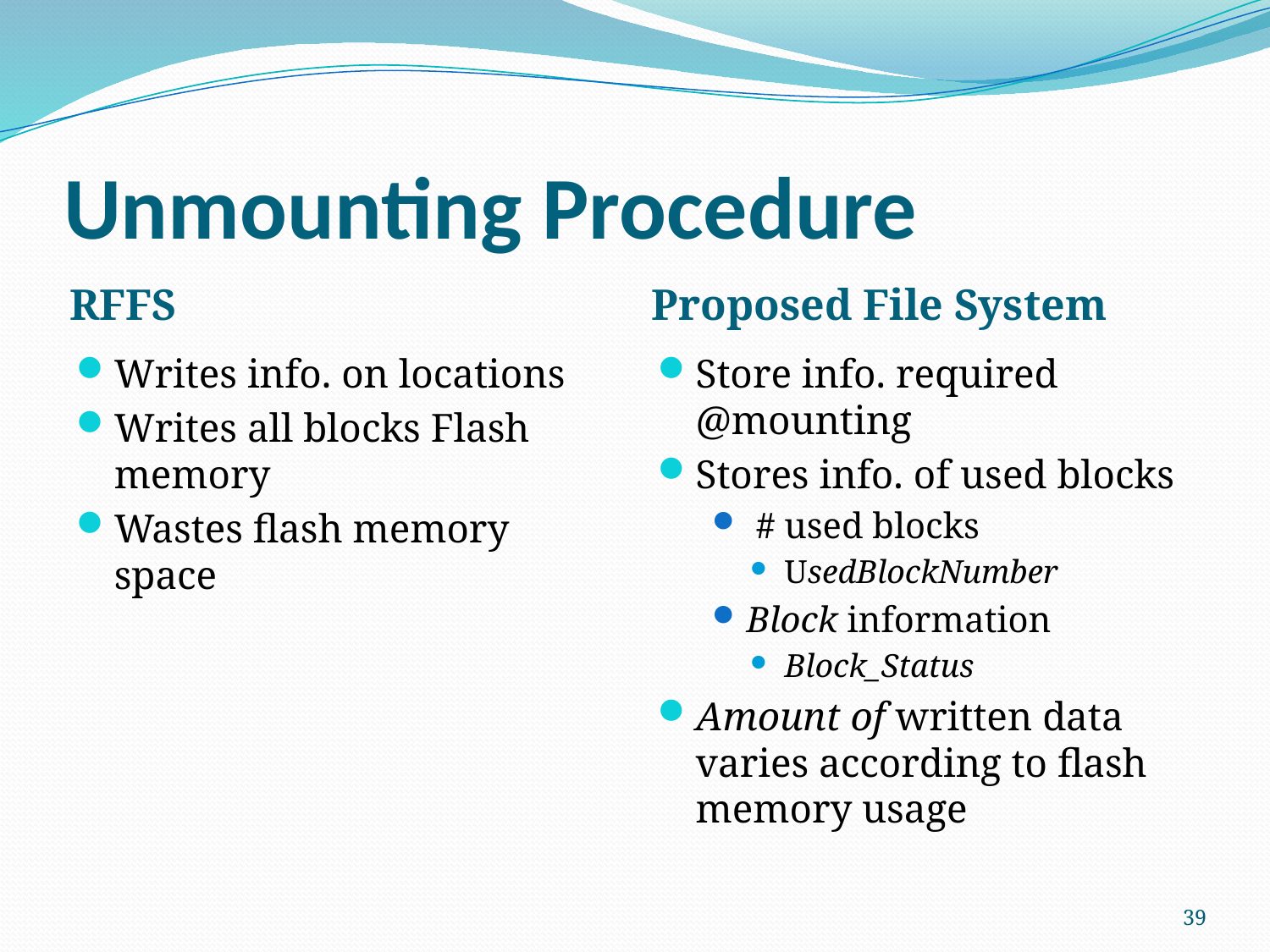

# Unmounting Procedure
RFFS
Proposed File System
Writes info. on locations
Writes all blocks Flash memory
Wastes flash memory space

Store info. required @mounting
Stores info. of used blocks
 # used blocks
UsedBlockNumber
Block information
Block_Status
Amount of written data varies according to flash memory usage

39